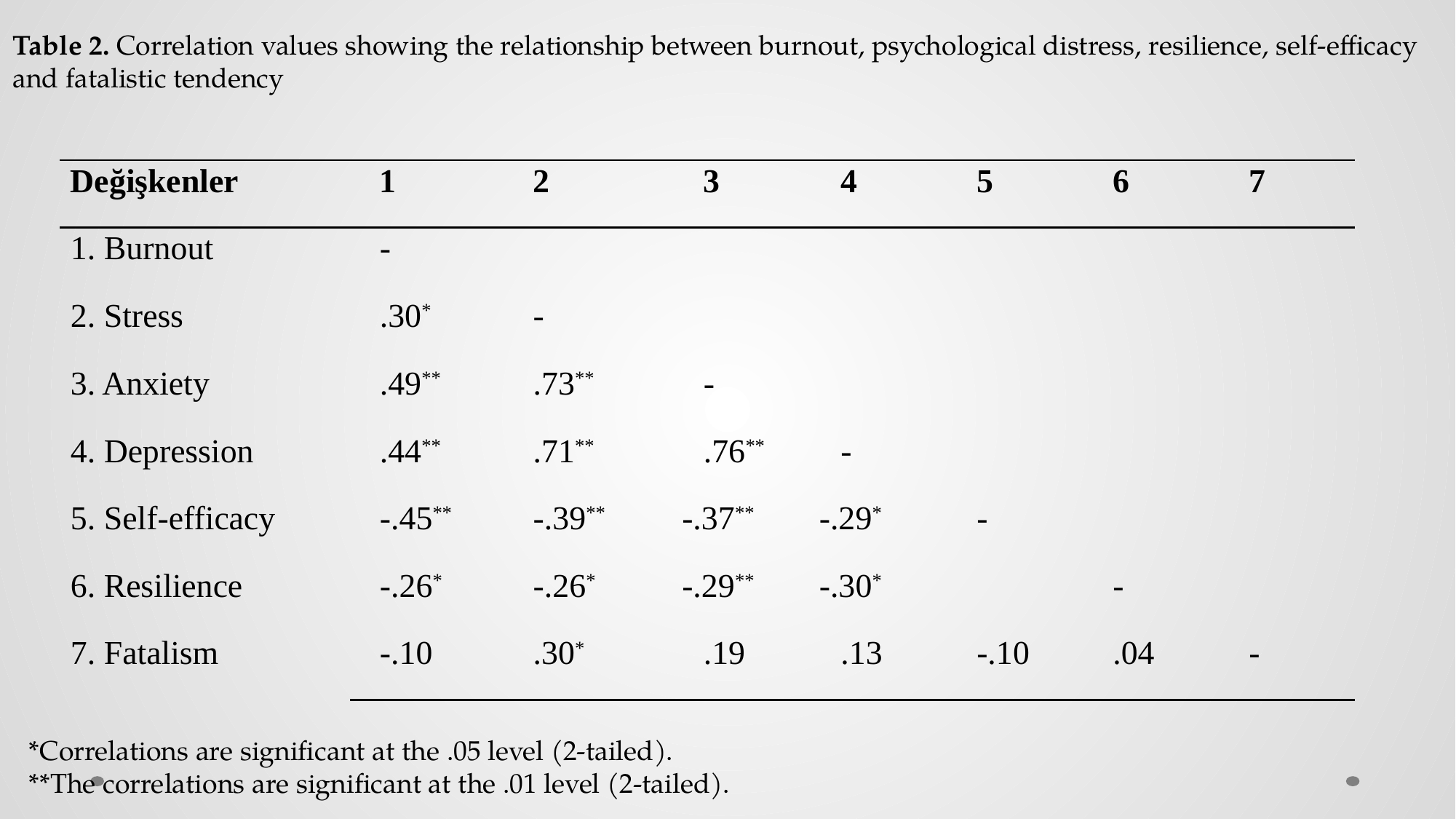

Table 2. Correlation values showing the relationship between burnout, psychological distress, resilience, self-efficacy and fatalistic tendency
| Değişkenler | 1 | 2 | 3 | 4 | 5 | 6 | 7 |
| --- | --- | --- | --- | --- | --- | --- | --- |
| 1. Burnout | - |  |  |  |  |  |  |
| 2. Stress | .30\* | - |  |  |  |  |  |
| 3. Anxiety | .49\*\* | .73\*\* | - |  |  |  |  |
| 4. Depression | .44\*\* | .71\*\* | .76\*\* | - |  |  |  |
| 5. Self-efficacy | -.45\*\* | -.39\*\* | -.37\*\* | -.29\* | - |  |  |
| 6. Resilience | -.26\* | -.26\* | -.29\*\* | -.30\* |  | - |  |
| 7. Fatalism | -.10 | .30\* | .19 | .13 | -.10 | .04 | - |
*Correlations are significant at the .05 level (2-tailed).
**The correlations are significant at the .01 level (2-tailed).